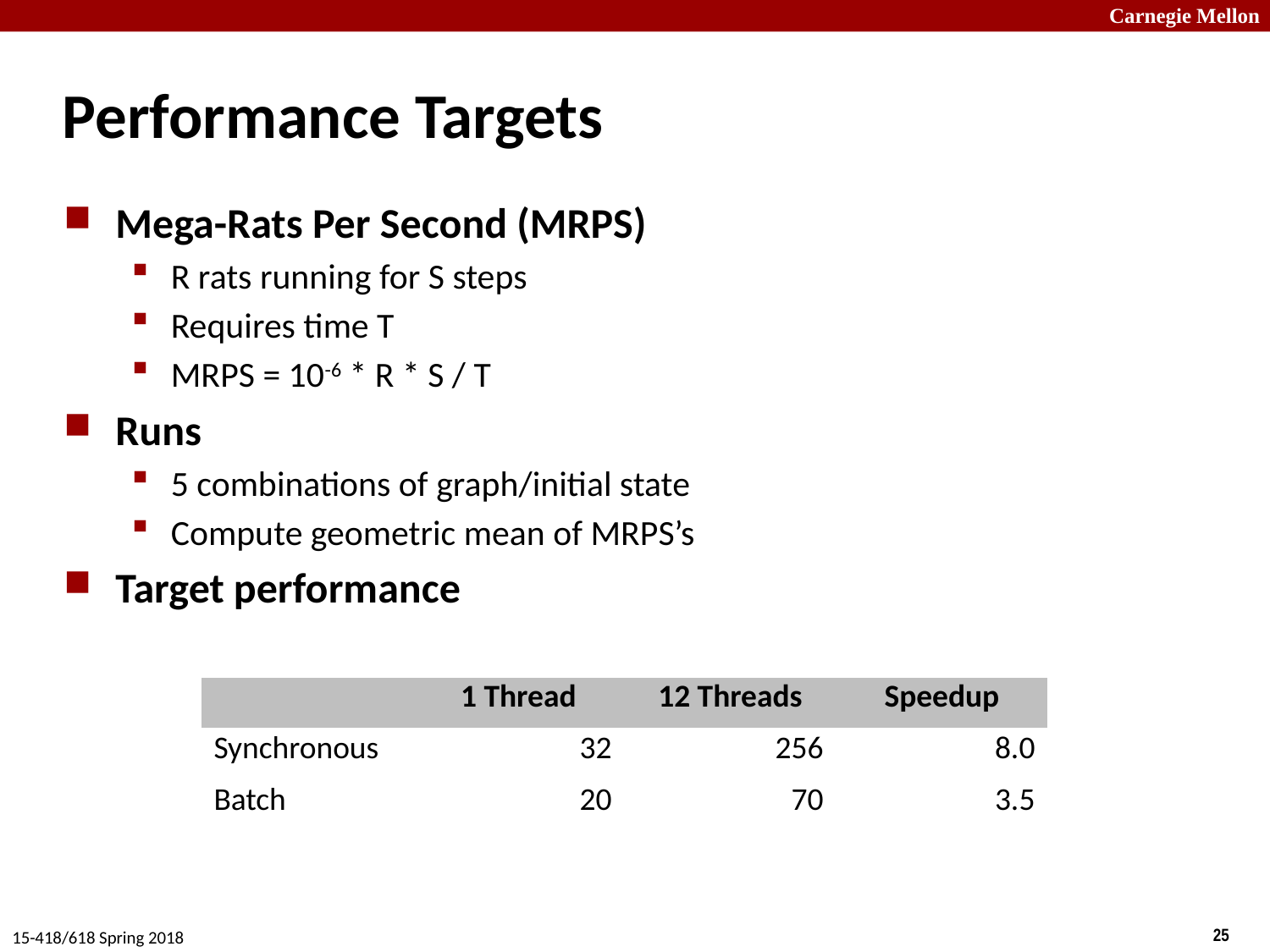

# Performance Targets
Mega-Rats Per Second (MRPS)
R rats running for S steps
Requires time T
MRPS = 10-6 * R * S / T
Runs
5 combinations of graph/initial state
Compute geometric mean of MRPS’s
Target performance
|  | 1 Thread | 12 Threads | Speedup |
| --- | --- | --- | --- |
| Synchronous | 32 | 256 | 8.0 |
| Batch | 20 | 70 | 3.5 |